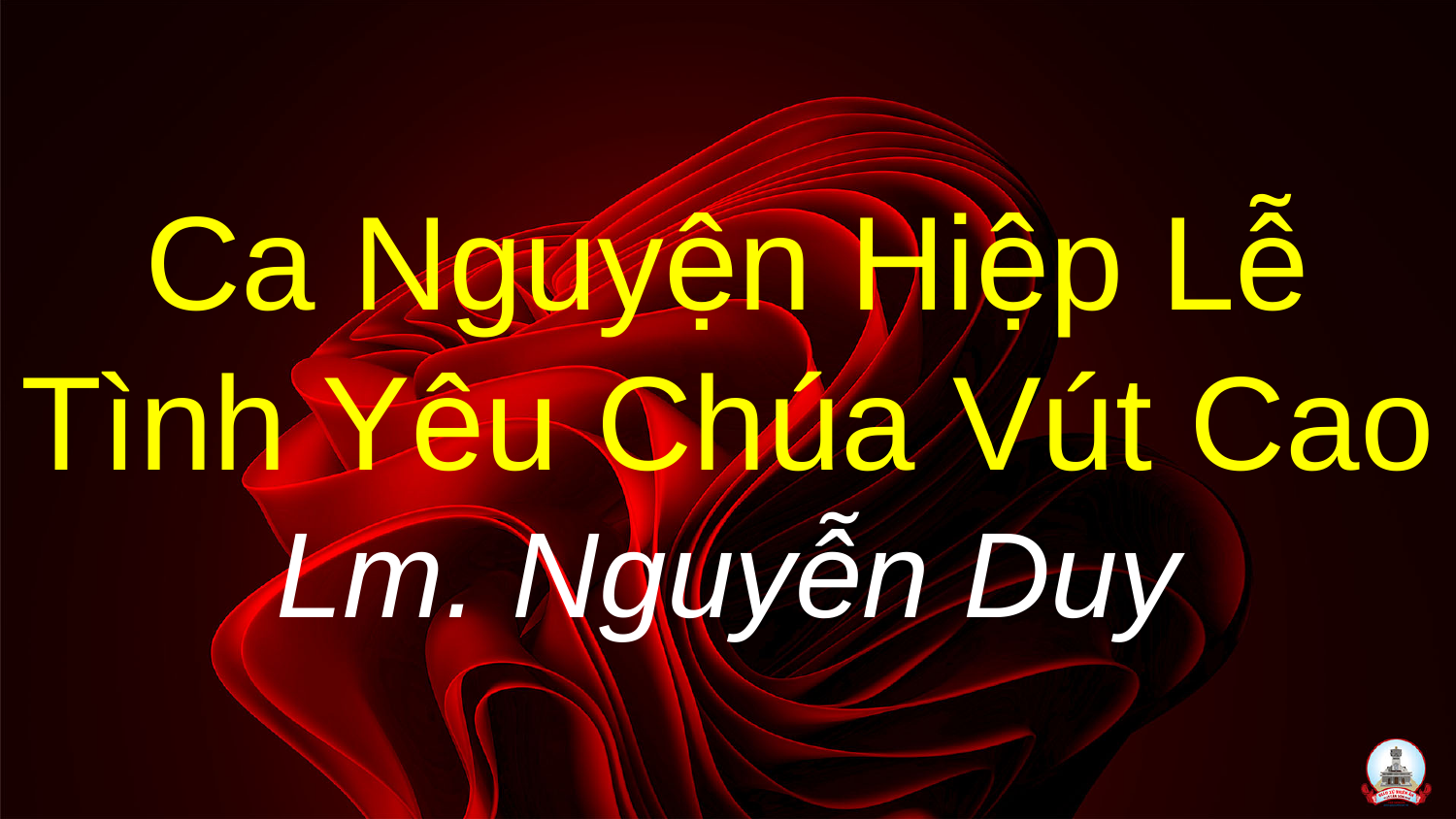

# Ca Nguyện Hiệp Lễ Tình Yêu Chúa Vút Cao Lm. Nguyễn Duy